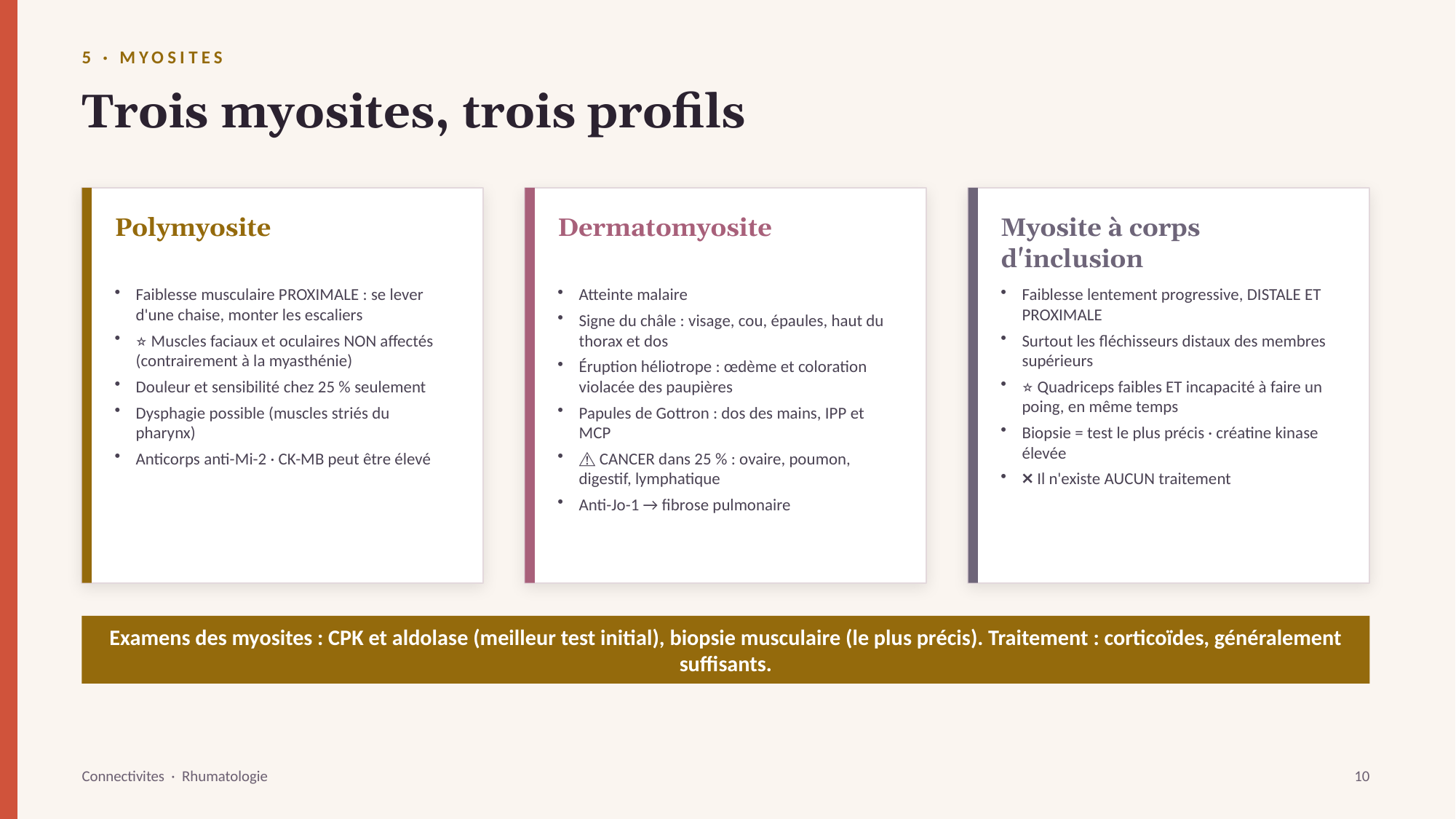

5 · MYOSITES
Trois myosites, trois profils

Polymyosite
Dermatomyosite
Myosite à corps d'inclusion
Faiblesse musculaire PROXIMALE : se lever d'une chaise, monter les escaliers
⭐ Muscles faciaux et oculaires NON affectés (contrairement à la myasthénie)
Douleur et sensibilité chez 25 % seulement
Dysphagie possible (muscles striés du pharynx)
Anticorps anti-Mi-2 · CK-MB peut être élevé
Atteinte malaire
Signe du châle : visage, cou, épaules, haut du thorax et dos
Éruption héliotrope : œdème et coloration violacée des paupières
Papules de Gottron : dos des mains, IPP et MCP
⚠️ CANCER dans 25 % : ovaire, poumon, digestif, lymphatique
Anti-Jo-1 → fibrose pulmonaire
Faiblesse lentement progressive, DISTALE ET PROXIMALE
Surtout les fléchisseurs distaux des membres supérieurs
⭐ Quadriceps faibles ET incapacité à faire un poing, en même temps
Biopsie = test le plus précis · créatine kinase élevée
❌ Il n'existe AUCUN traitement

Examens des myosites : CPK et aldolase (meilleur test initial), biopsie musculaire (le plus précis). Traitement : corticoïdes, généralement suffisants.
Connectivites  ·  Rhumatologie
10